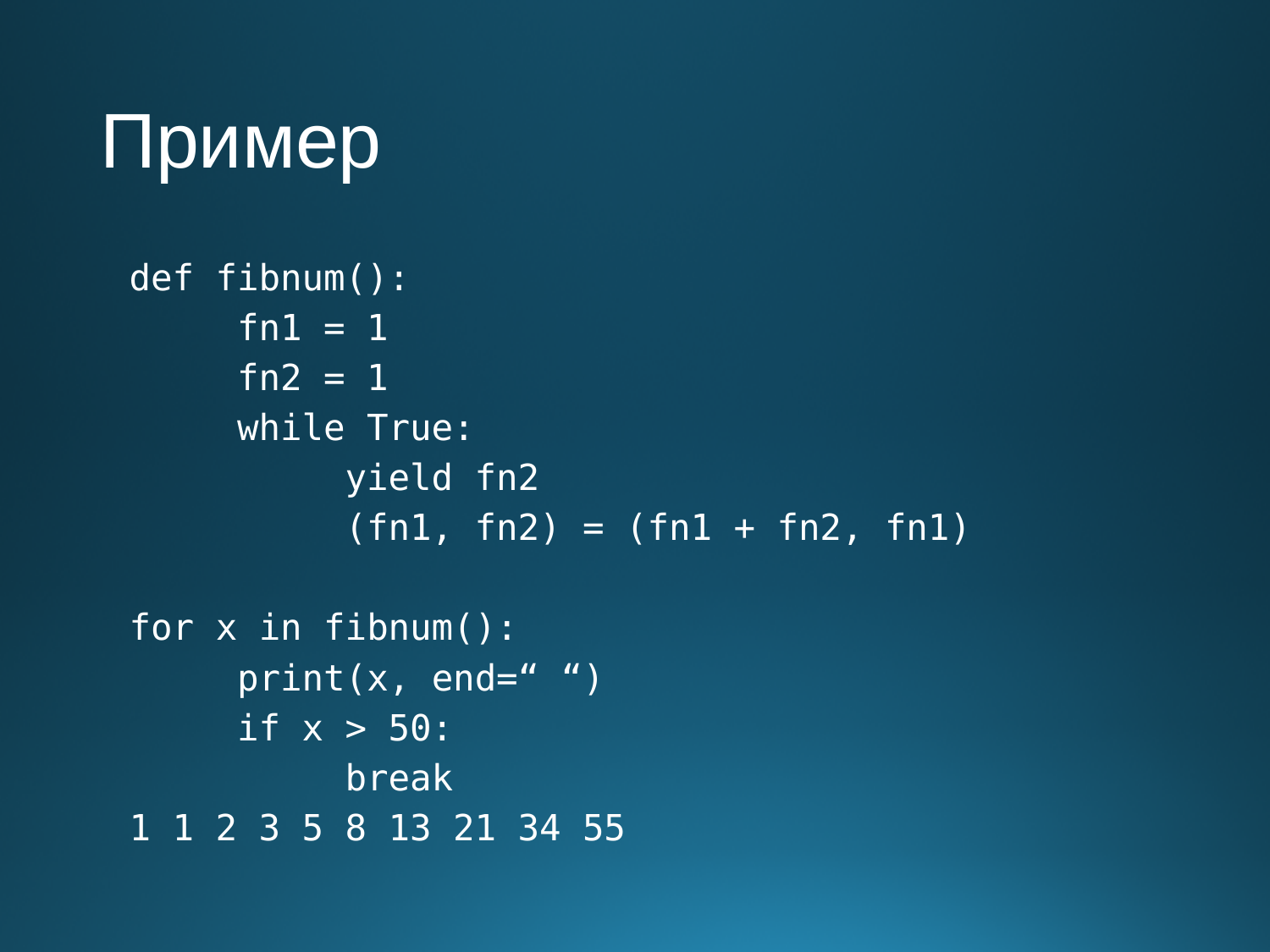

# Пример
def fibnum():
	fn1 = 1
	fn2 = 1
	while True:
		yield fn2
		(fn1, fn2) = (fn1 + fn2, fn1)

for x in fibnum():
	print(x, end=“ “)
	if x > 50:
		break
1 1 2 3 5 8 13 21 34 55